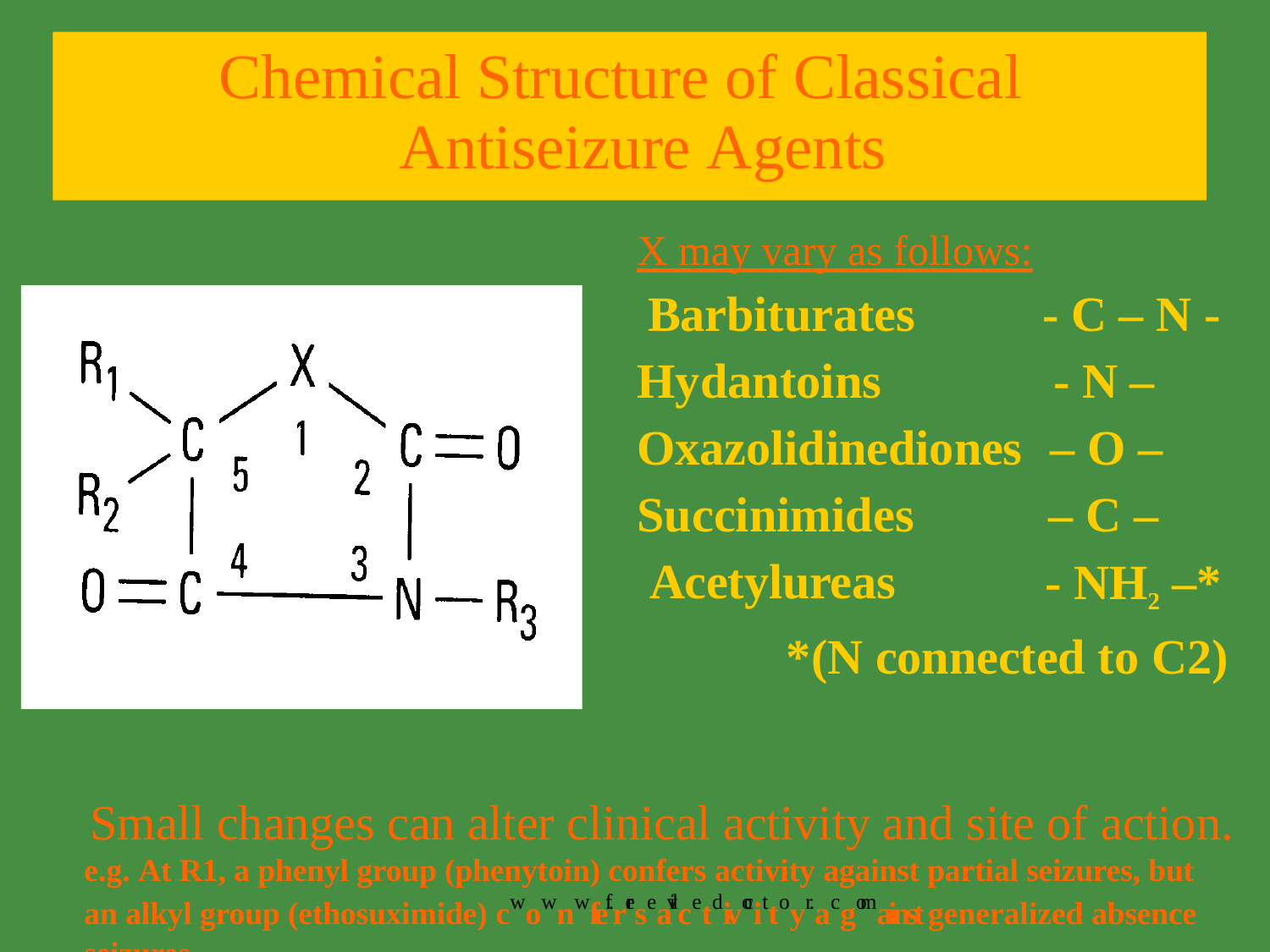

# Chemical Structure of Classical  Antiseizure Agents
X may vary as follows:  Barbiturates  Hydantoins
- C – N -
- N –

Oxazolidinediones	– O –
Succinimides  Acetylureas
– C –
- NH2 –*
*(N connected to C2)

Small changes can alter clinical activity and site of action.
e.g. At R1, a phenyl group (phenytoin) confers activity against partial seizures, but  an alkyl group (ethosuximide) cwownwfe.frresealivcetdivocittoyr .acgomainst generalized absence seizures.